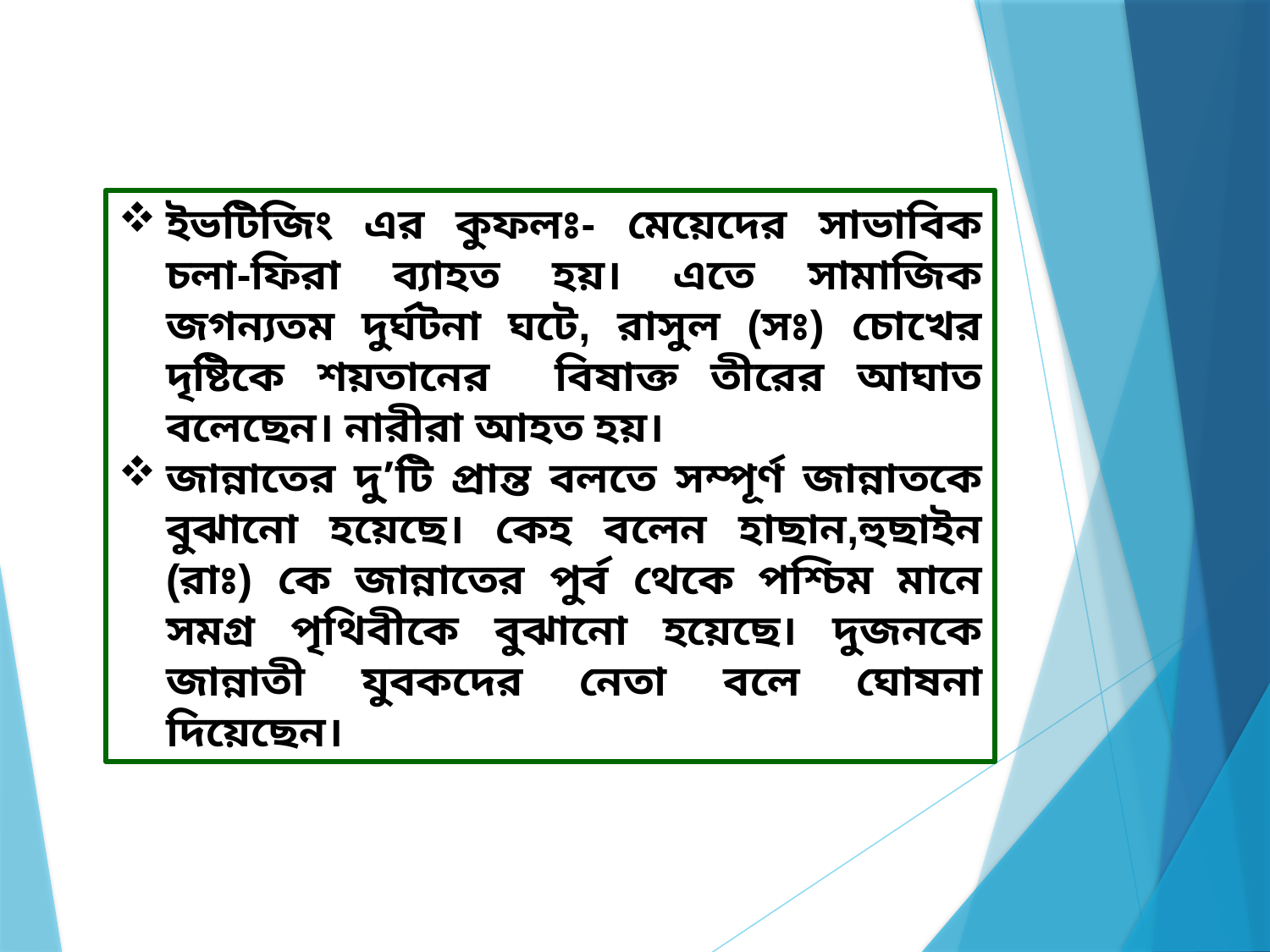

ইভটিজিং এর কুফলঃ- মেয়েদের সাভাবিক চলা-ফিরা ব্যাহত হয়। এতে সামাজিক জগন্যতম দুর্ঘটনা ঘটে, রাসুল (সঃ) চোখের দৃষ্টিকে শয়তানের  বিষাক্ত তীরের আঘাত বলেছেন। নারীরা আহত হয়।
জান্নাতের দু্’টি প্রান্ত বলতে সম্পূর্ণ জান্নাতকে বুঝানো হয়েছে। কেহ বলেন হাছান,হুছাইন (রাঃ) কে জান্নাতের পুর্ব থেকে পশ্চিম মানে সমগ্র পৃথিবীকে বুঝানো হয়েছে। দুজনকে জান্নাতী যুবকদের নেতা বলে ঘোষনা দিয়েছেন।